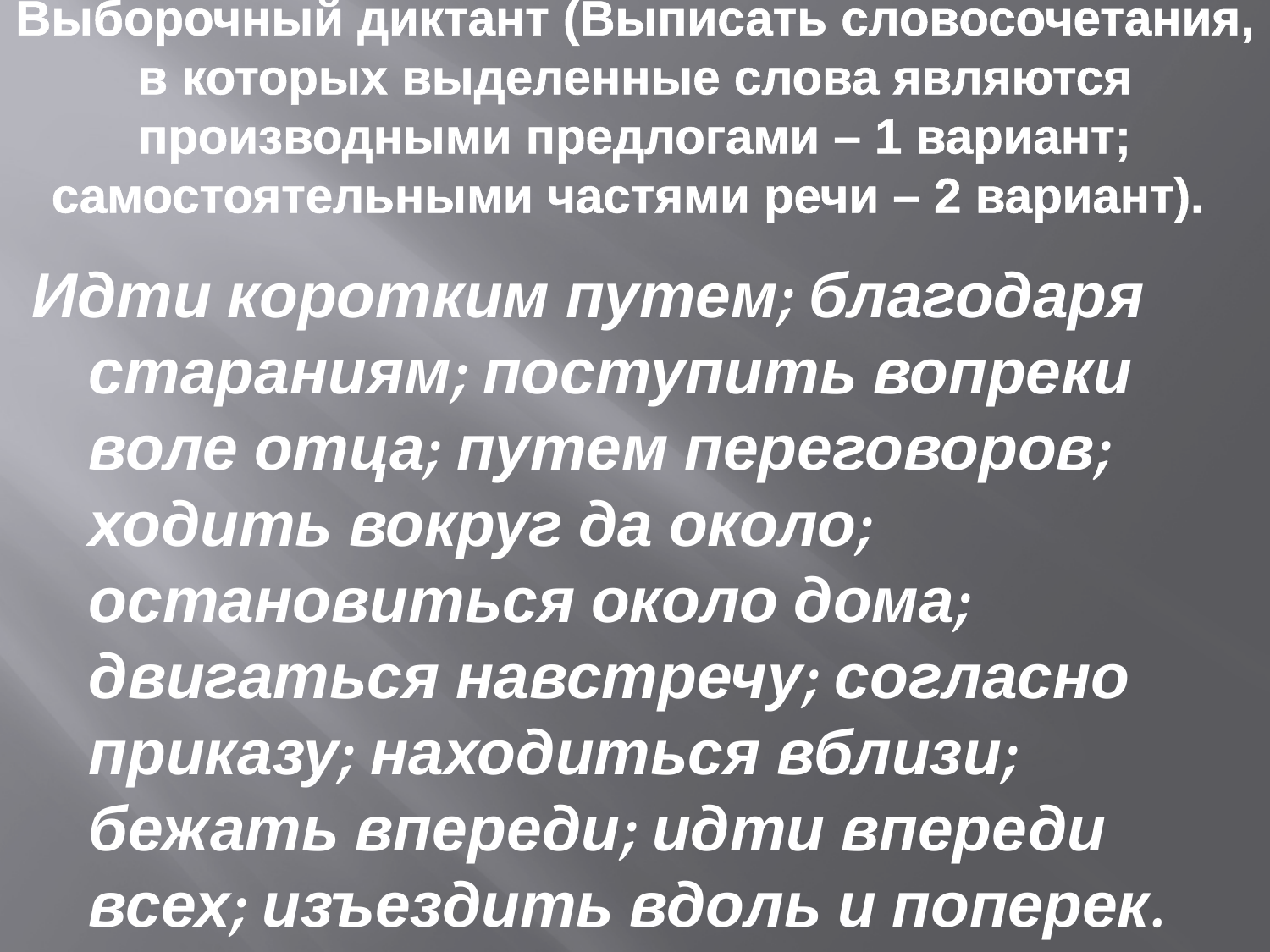

# Выборочный диктант (Выписать словосочетания, в которых выделенные слова являются производными предлогами – 1 вариант; самостоятельными частями речи – 2 вариант).
Идти коротким путем; благодаря стараниям; поступить вопреки воле отца; путем переговоров; ходить вокруг да около; остановиться около дома; двигаться навстречу; согласно приказу; находиться вблизи; бежать впереди; идти впереди всех; изъездить вдоль и поперек.